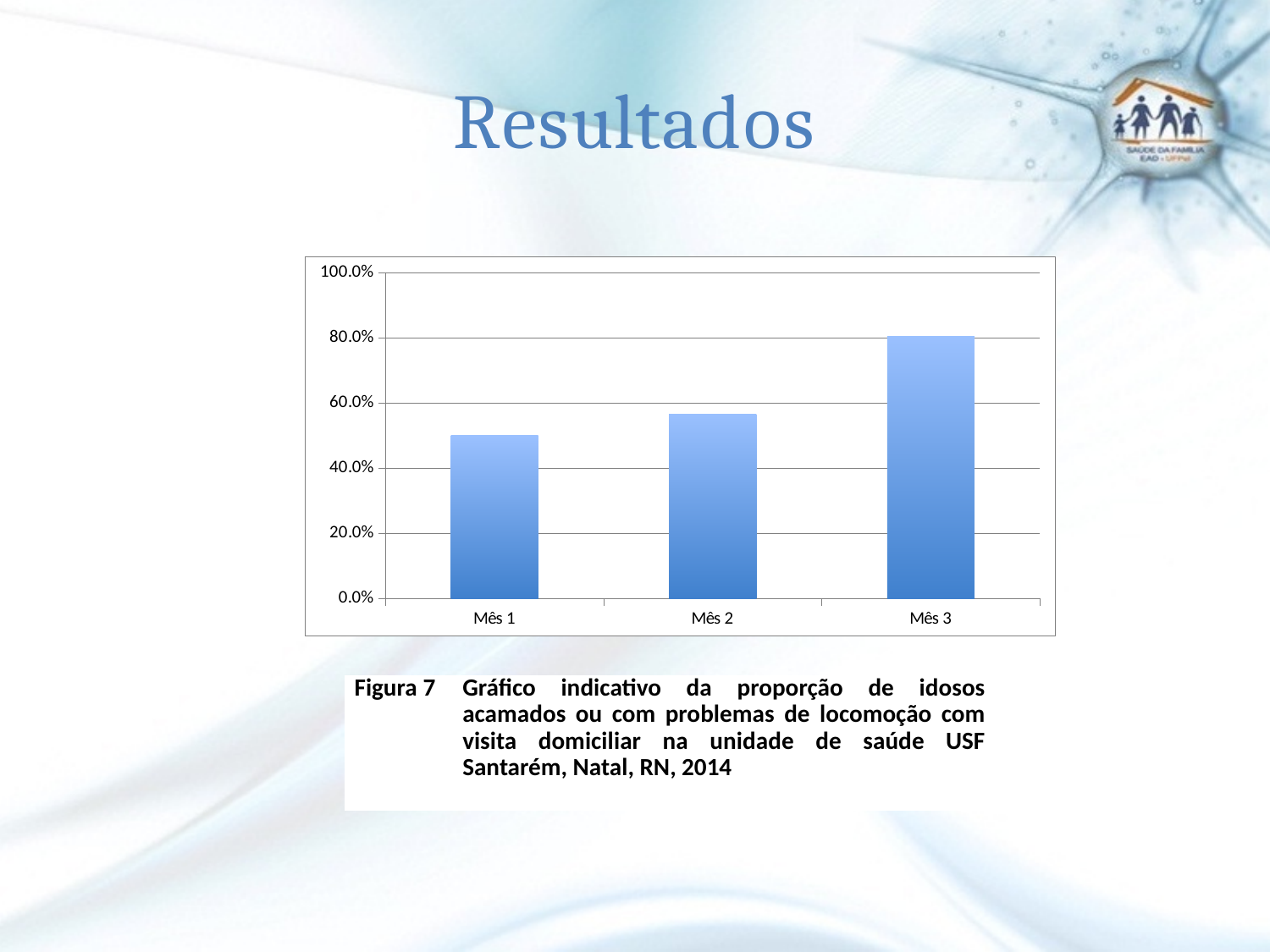

# Resultados

### Chart

| Category | Proporção de idosos acamados ou com problemas de locomoção com visita domiciliar |
|---|---|
| Mês 1 | 0.5 |
| Mês 2 | 0.5652173913043478 |
| Mês 3 | 0.803921568627451 |
| Figura 7 | Gráfico indicativo da proporção de idosos acamados ou com problemas de locomoção com visita domiciliar na unidade de saúde USF Santarém, Natal, RN, 2014 |
| --- | --- |